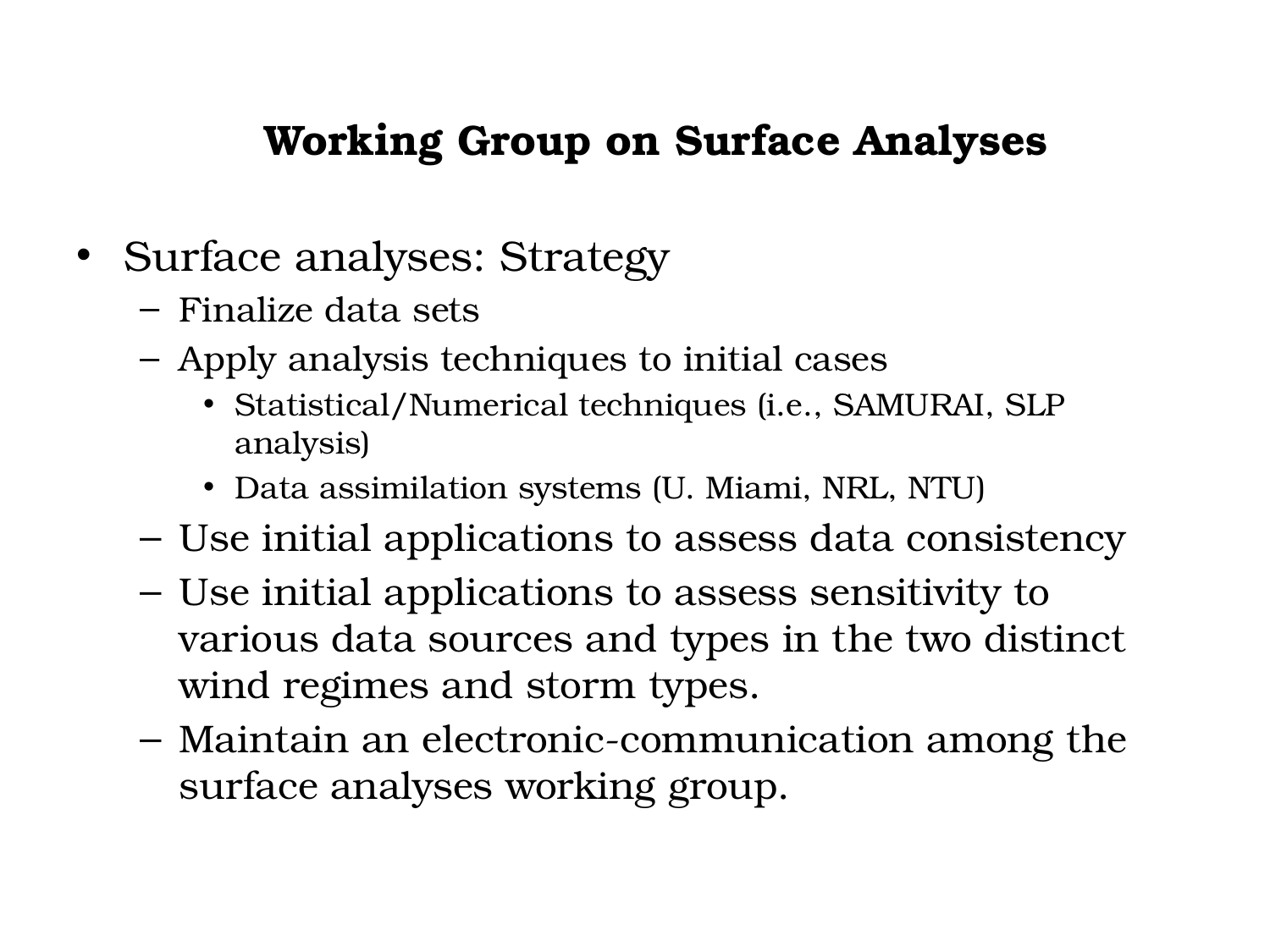

#
Working Group on Surface Analyses
Surface analyses: Strategy
Finalize data sets
Apply analysis techniques to initial cases
Statistical/Numerical techniques (i.e., SAMURAI, SLP analysis)
Data assimilation systems (U. Miami, NRL, NTU)
Use initial applications to assess data consistency
Use initial applications to assess sensitivity to various data sources and types in the two distinct wind regimes and storm types.
Maintain an electronic-communication among the surface analyses working group.